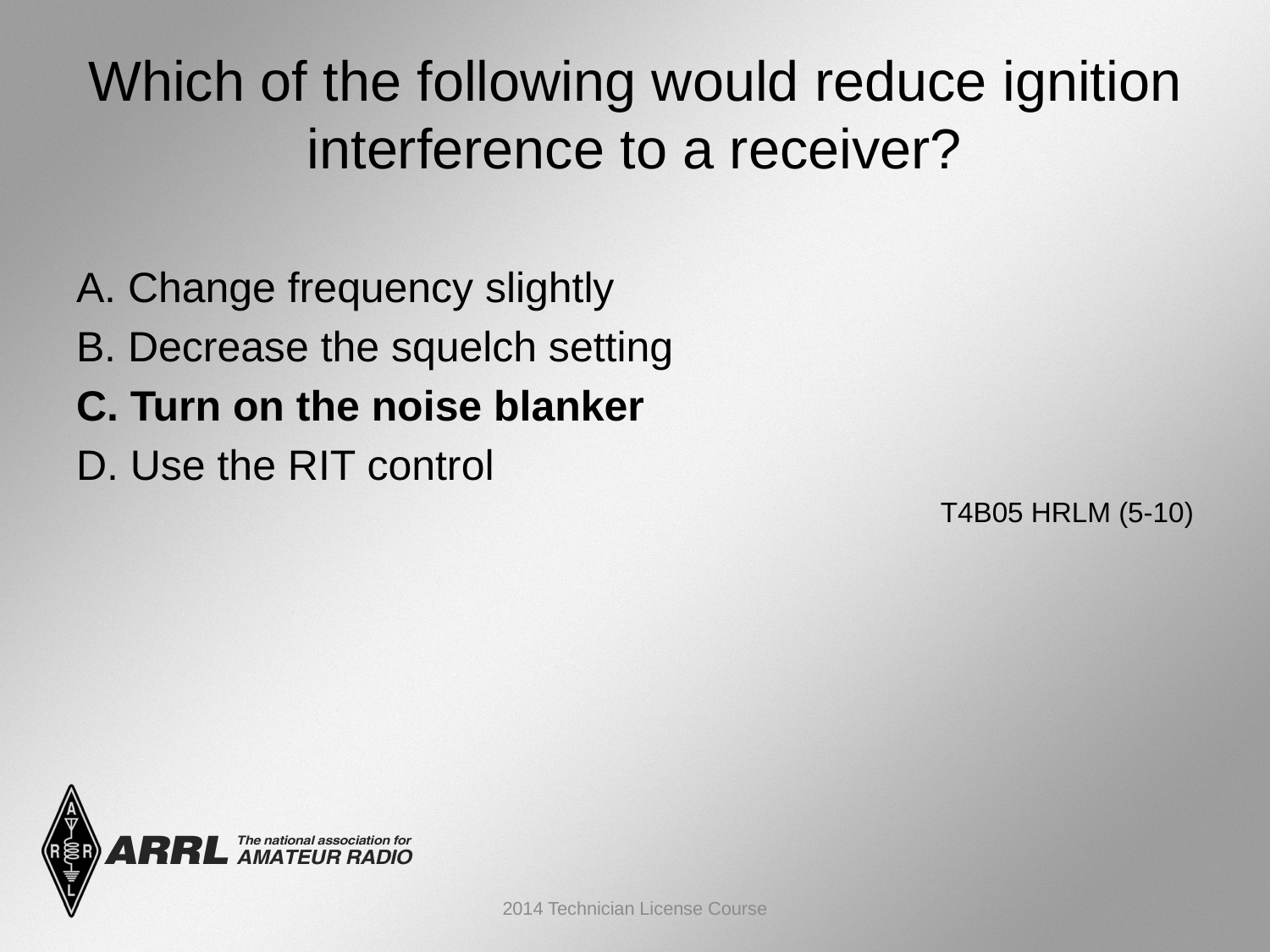

# Which of the following would reduce ignition interference to a receiver?
A. Change frequency slightly
B. Decrease the squelch setting
C. Turn on the noise blanker
D. Use the RIT control
 T4B05 HRLM (5-10)
2014 Technician License Course